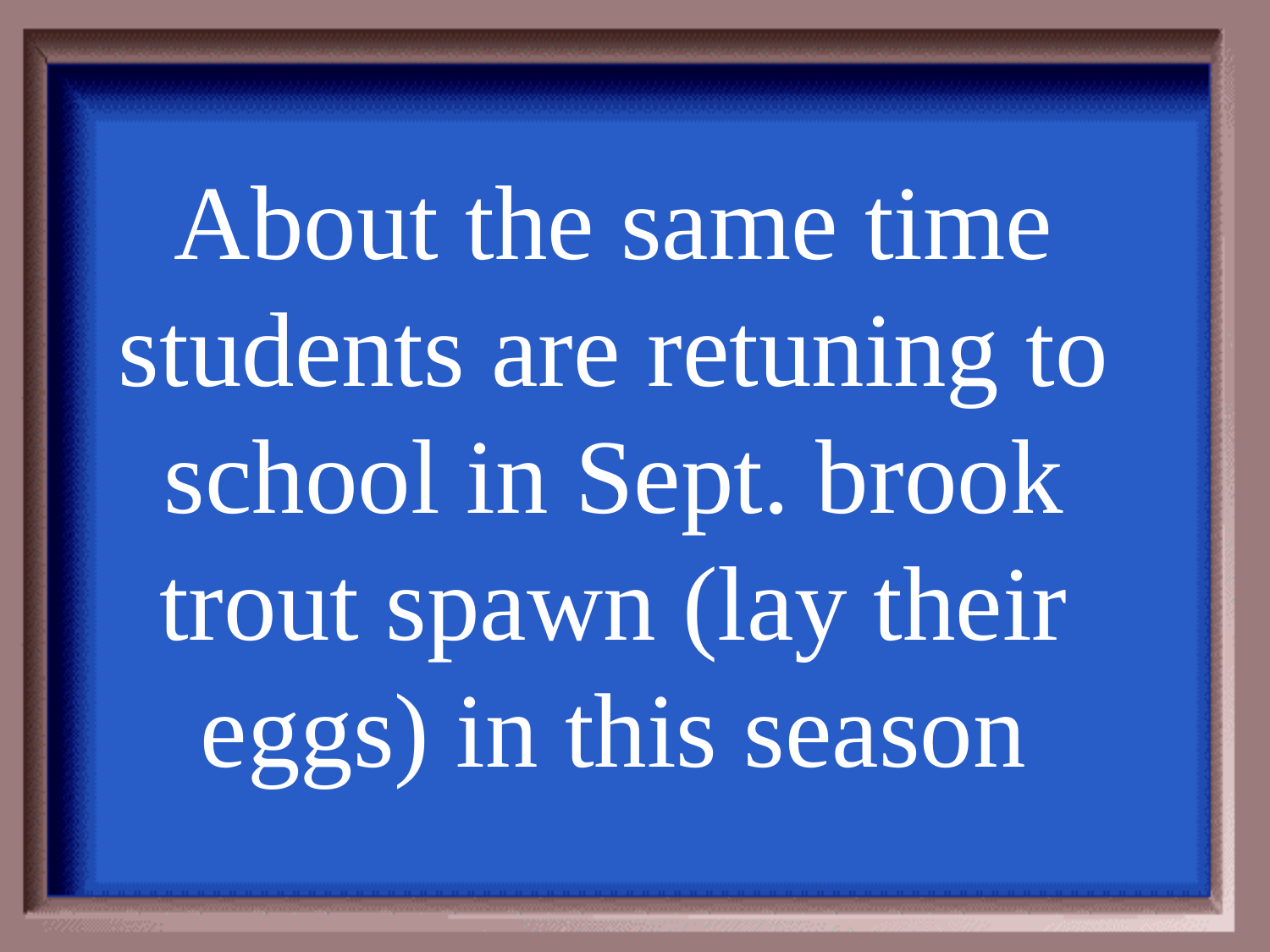

About the same time students are retuning to school in Sept. brook trout spawn (lay their eggs) in this season